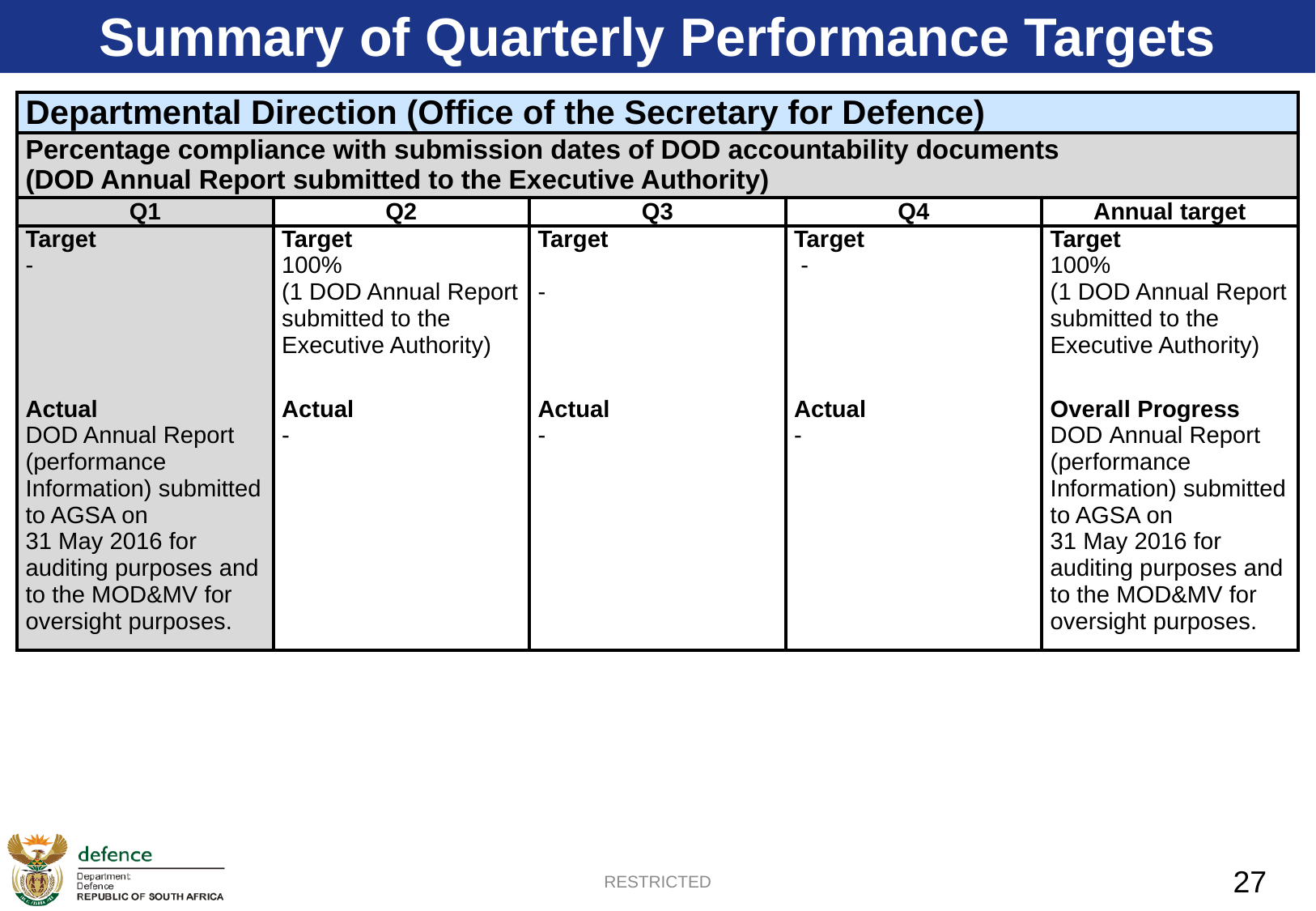

Summary of Quarterly Performance Targets
| Departmental Direction (Office of the Secretary for Defence) |  |  |  |  |
| --- | --- | --- | --- | --- |
| Percentage compliance with submission dates of DOD accountability documents (DOD Annual Report submitted to the Executive Authority) |  |  |  |  |
| Q1 | Q2 | Q3 | Q4 | Annual target |
| Target - | Target 100% (1 DOD Annual Report submitted to the Executive Authority) | Target - | Target  - | Target 100% (1 DOD Annual Report submitted to the Executive Authority) |
| Actual DOD Annual Report (performance Information) submitted to AGSA on 31 May 2016 for auditing purposes and to the MOD&MV for oversight purposes. | Actual - | Actual - | Actual - | Overall Progress DOD Annual Report (performance Information) submitted to AGSA on 31 May 2016 for auditing purposes and to the MOD&MV for oversight purposes. |
RESTRICTED
27